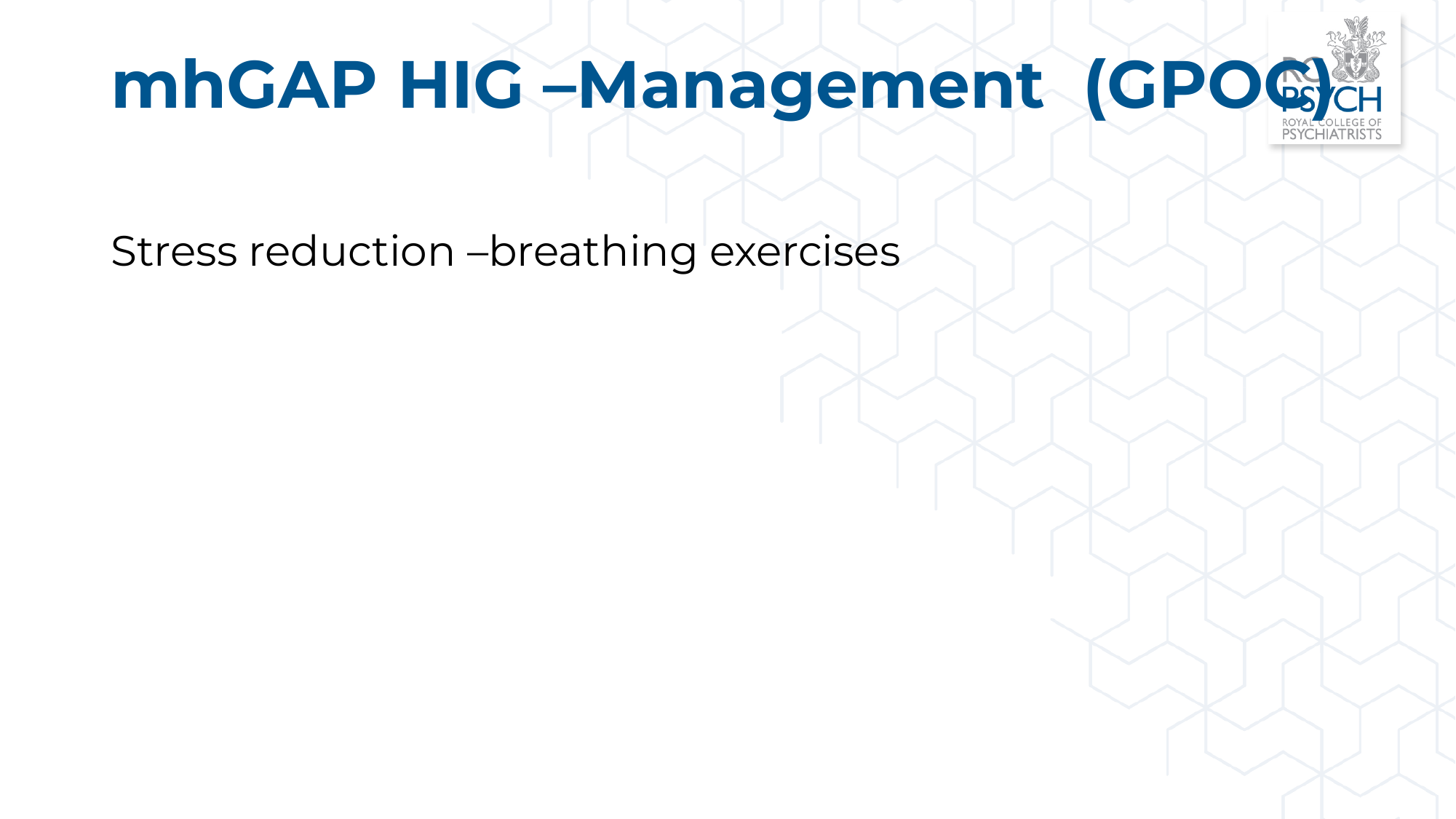

# mhGAP HIG –Management  (GPOC)
Stress reduction –breathing exercises